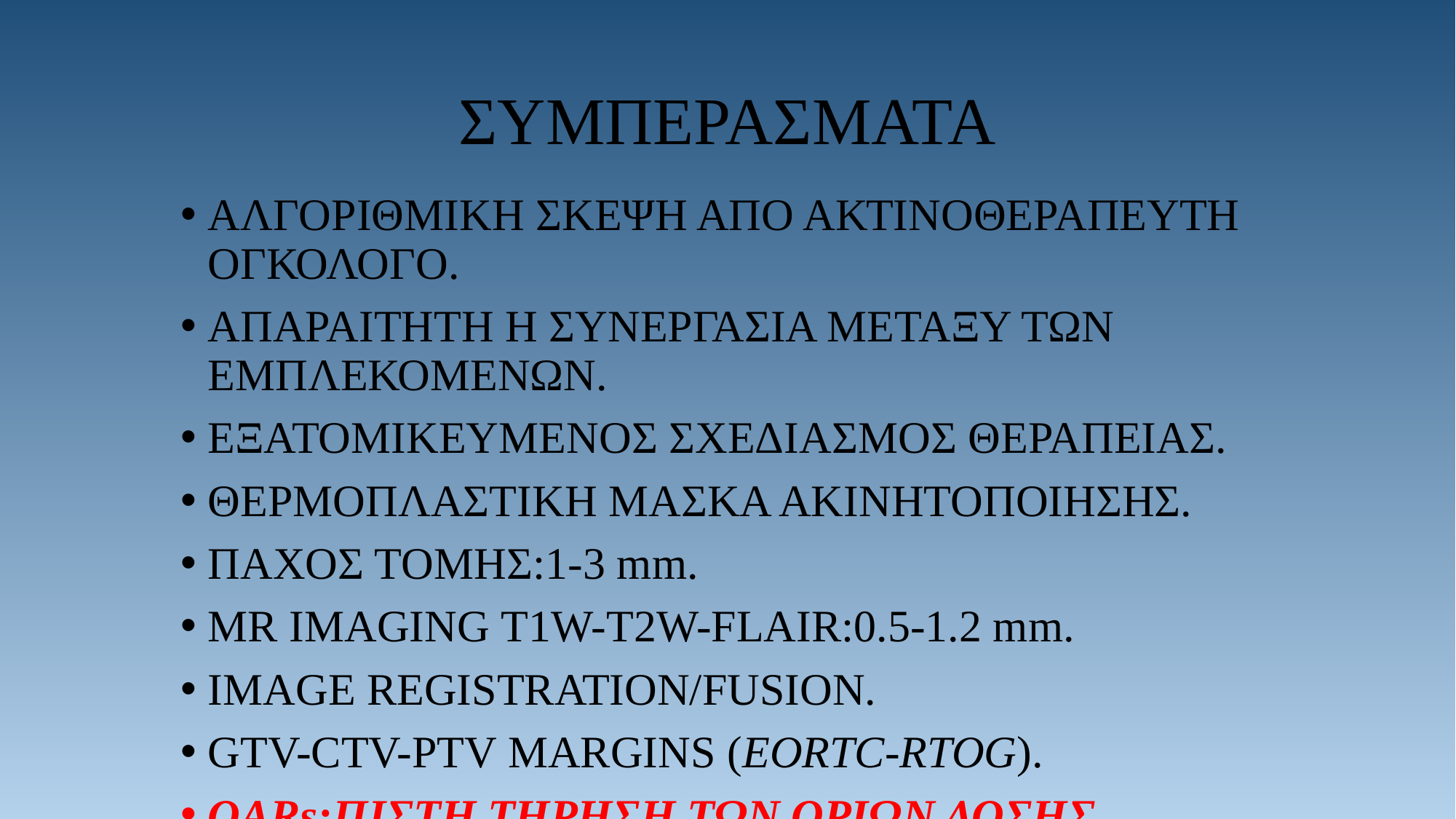

# ΣΥΜΠΕΡΑΣΜΑΤΑ
AΛΓΟΡΙΘΜΙΚΗ ΣΚΕΨΗ ΑΠΟ ΑΚΤΙΝΟΘΕΡΑΠΕΥΤΗ ΟΓΚΟΛΟΓΟ.
ΑΠΑΡΑΙΤΗΤΗ Η ΣΥΝΕΡΓΑΣΙΑ ΜΕΤΑΞΥ ΤΩΝ ΕΜΠΛΕΚΟΜΕΝΩΝ.
EΞΑΤΟΜΙΚΕΥΜΕΝΟΣ ΣΧΕΔΙΑΣΜΟΣ ΘΕΡΑΠΕΙΑΣ.
ΘΕΡΜΟΠΛΑΣΤΙΚΗ ΜΑΣΚΑ ΑΚΙΝΗΤΟΠΟΙΗΣΗΣ.
ΠΑΧΟΣ ΤΟΜΗΣ:1-3 mm.
MR IMAGING Τ1W-Τ2W-FLAIR:0.5-1.2 mm.
IMAGE REGISTRATION/FUSION.
GTV-CTV-PTV MARGINS (EORTC-RTOG).
OARs:ΠΙΣΤΗ ΤΗΡΗΣΗ ΤΩΝ ΟΡΙΩΝ ΔΟΣΗΣ.